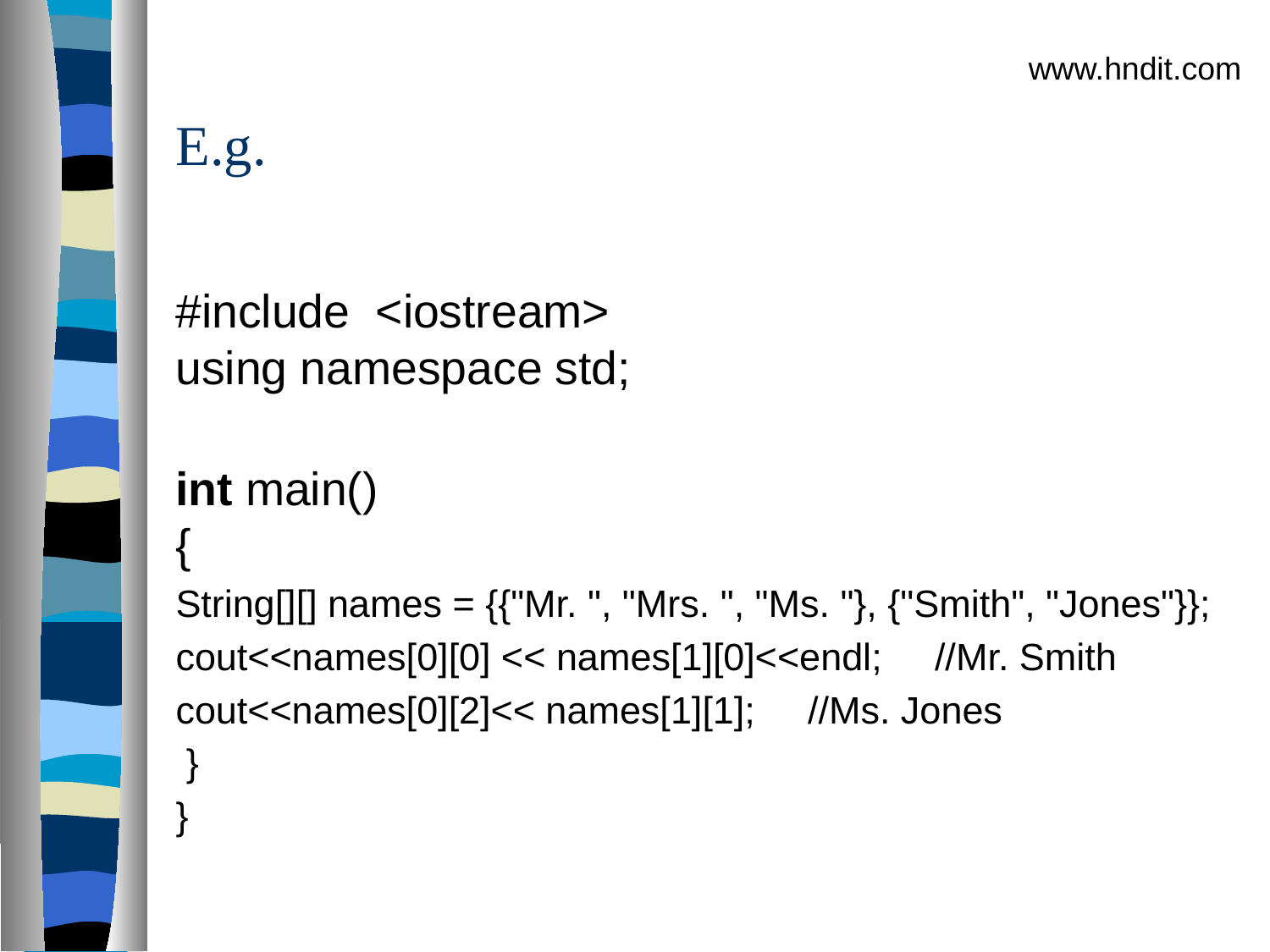

www.hndit.com
# E.g.
#include  <iostream>
using namespace std;
int main()
{
String[][] names = {{"Mr. ", "Mrs. ", "Ms. "}, {"Smith", "Jones"}};
cout<<names[0][0] << names[1][0]<<endl;     //Mr. Smith
cout<<names[0][2]<< names[1][1];     //Ms. Jones
 }
}